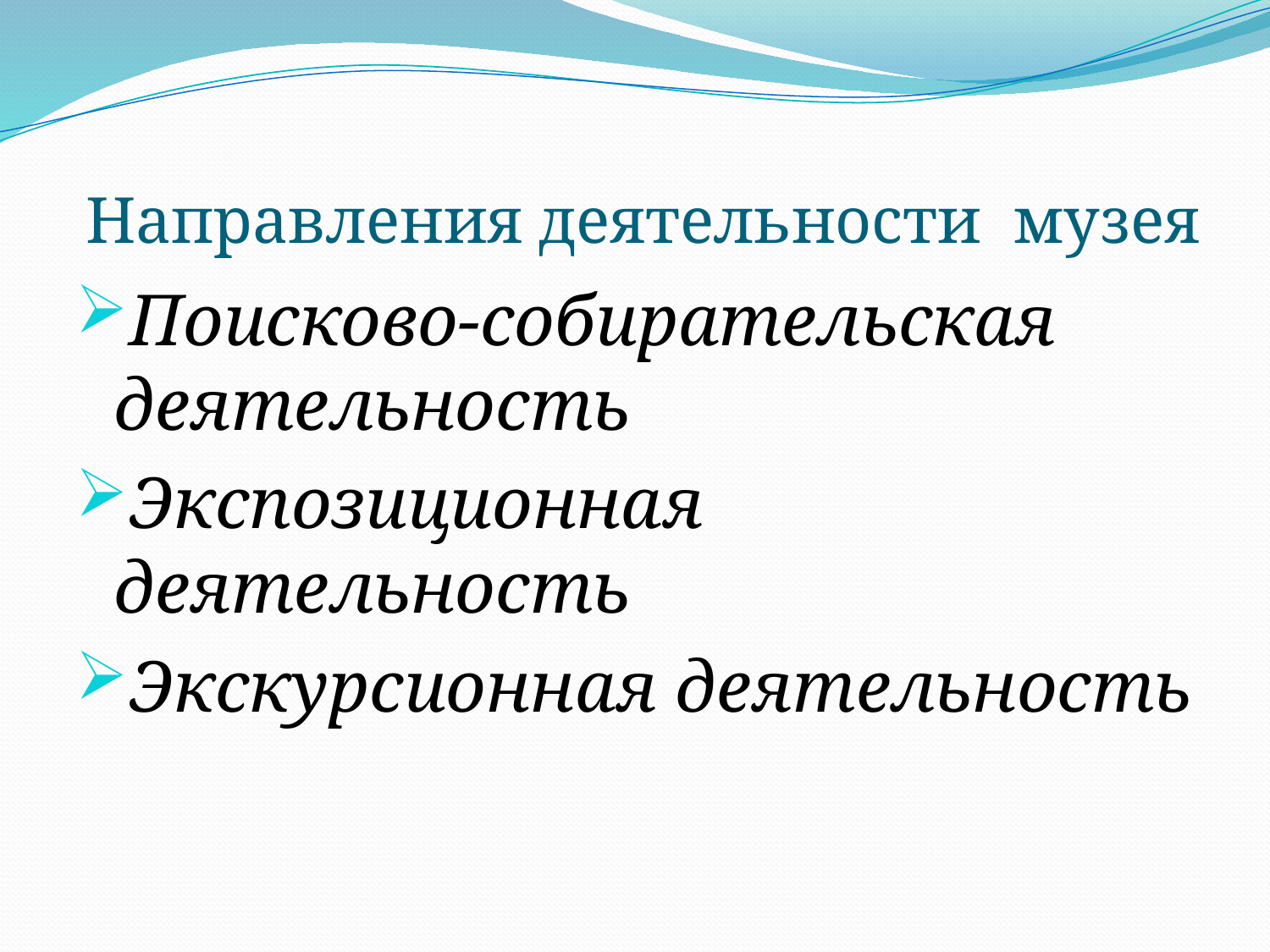

# Направления деятельности  музея
Поисково-собирательская деятельность
Экспозиционная деятельность
Экскурсионная деятельность